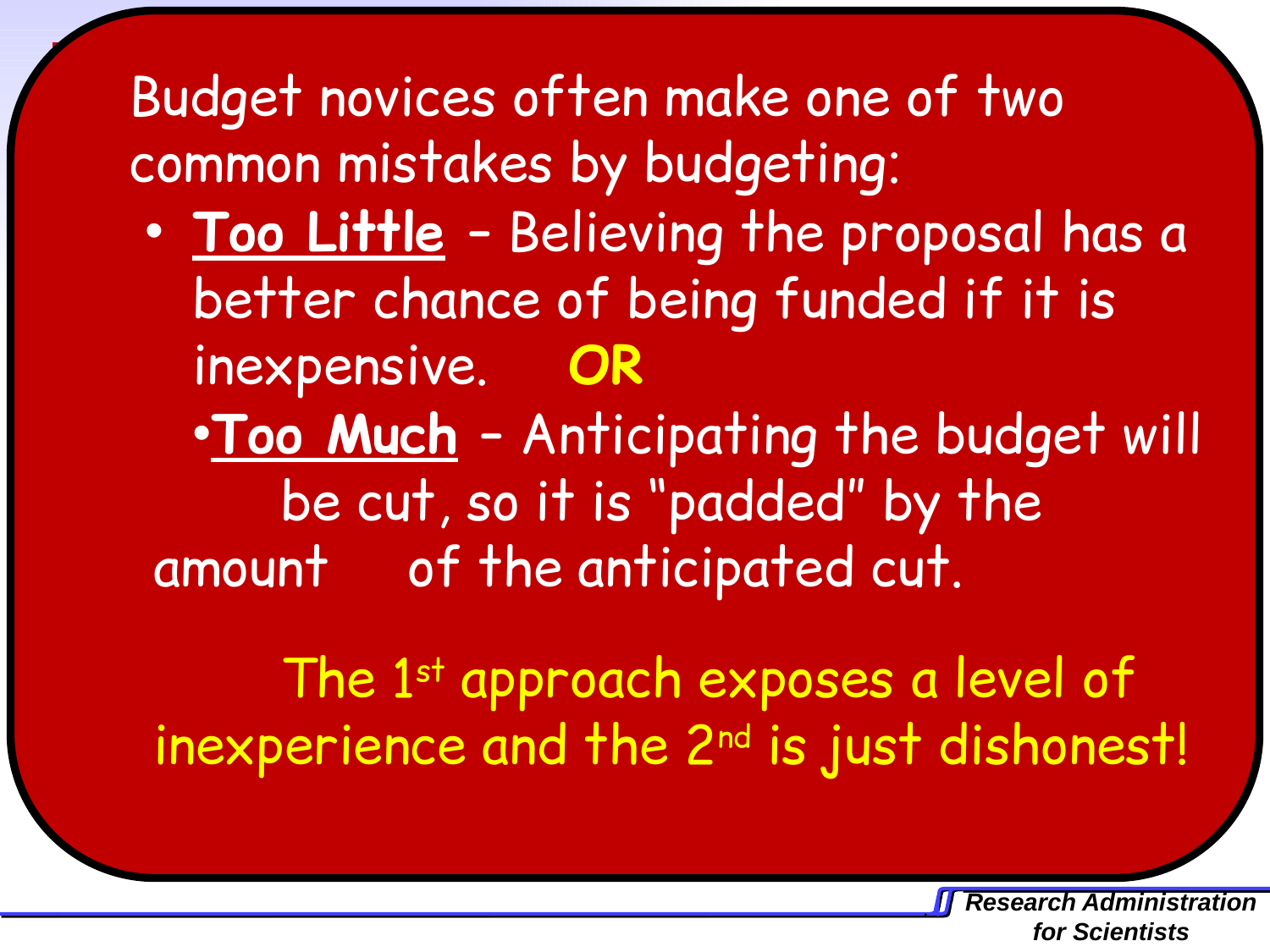

Budget novices often make one of two common mistakes by budgeting:
Too Little – Believing the proposal has a better chance of being funded if it is inexpensive.     OR
Too Much – Anticipating the budget will 	be cut, so it is “padded” by the amount 	of the anticipated cut.

	The 1st approach exposes a level of inexperience and the 2nd is just dishonest!